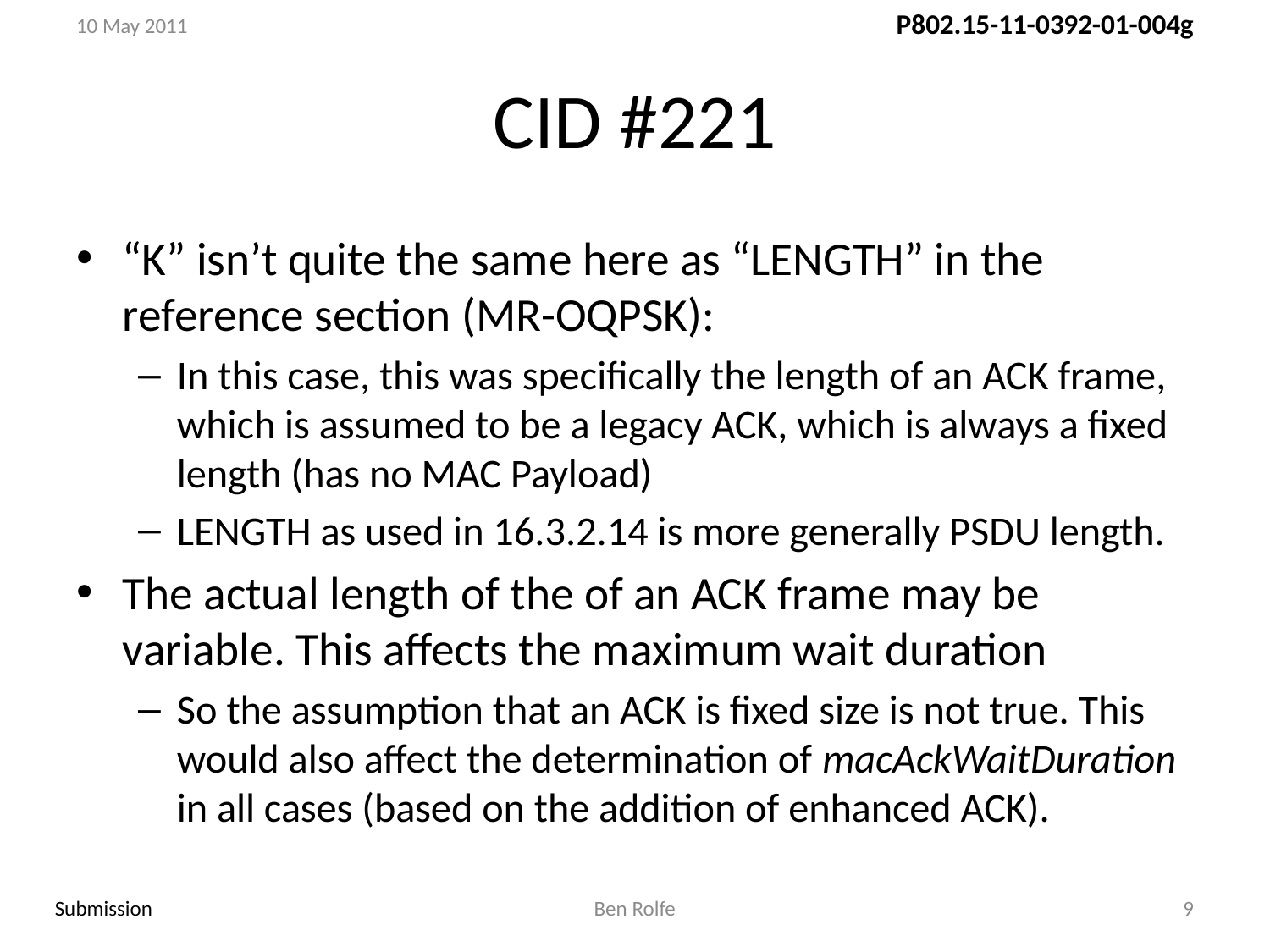

10 May 2011
# CID #221
“K” isn’t quite the same here as “LENGTH” in the reference section (MR-OQPSK):
In this case, this was specifically the length of an ACK frame, which is assumed to be a legacy ACK, which is always a fixed length (has no MAC Payload)
LENGTH as used in 16.3.2.14 is more generally PSDU length.
The actual length of the of an ACK frame may be variable. This affects the maximum wait duration
So the assumption that an ACK is fixed size is not true. This would also affect the determination of macAckWaitDuration in all cases (based on the addition of enhanced ACK).
Ben Rolfe
9